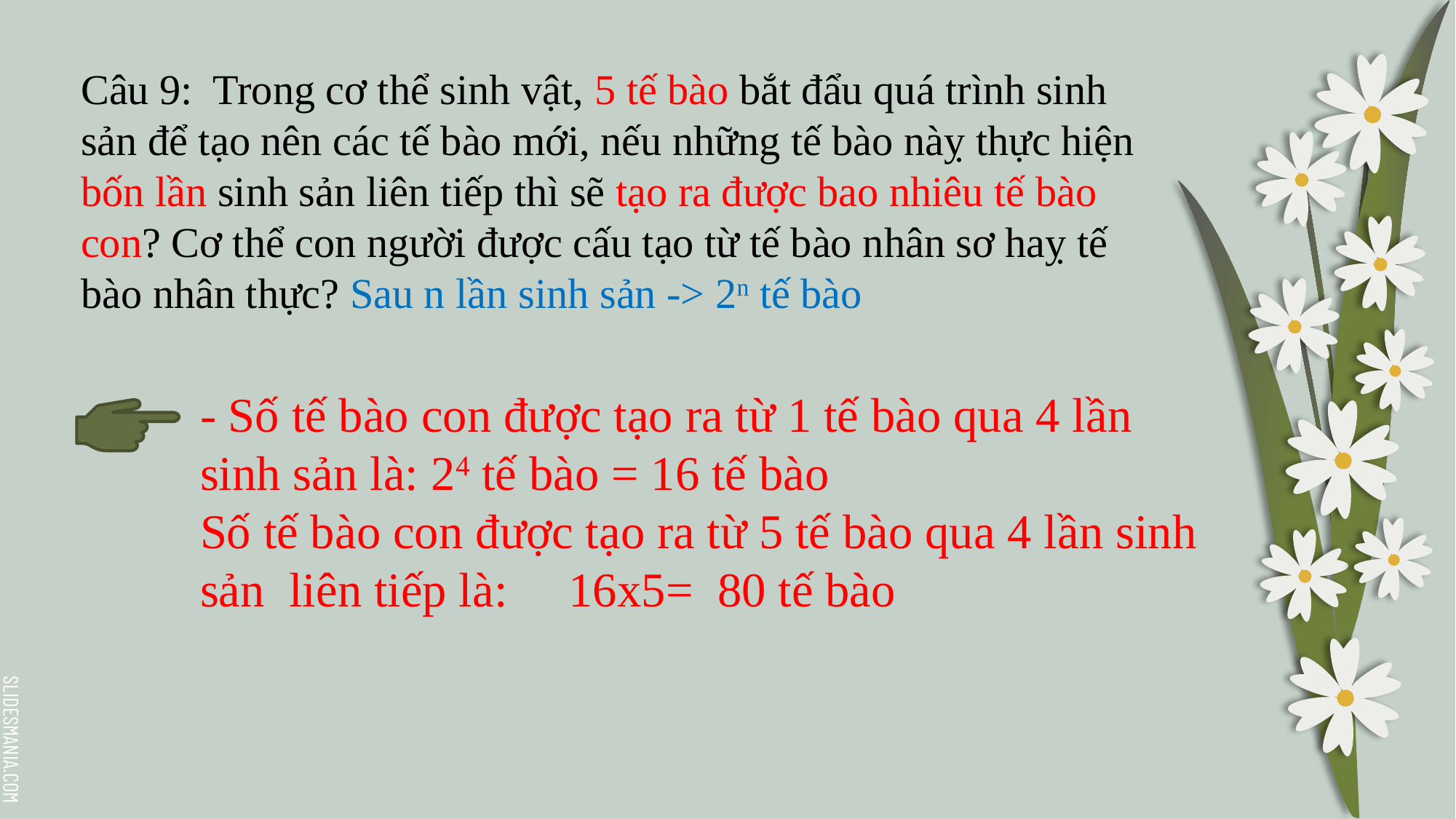

Câu 9:  Trong cơ thể sinh vật, 5 tế bào bắt đẩu quá trình sinh sản để tạo nên các tế bào mới, nếu những tế bào nàỵ thực hiện bốn lần sinh sản liên tiếp thì sẽ tạo ra được bao nhiêu tế bào con? Cơ thể con người được cấu tạo từ tế bào nhân sơ haỵ tế bào nhân thực? Sau n lần sinh sản -> 2n tế bào
- Số tế bào con được tạo ra từ 1 tế bào qua 4 lần sinh sản là: 24 tế bào = 16 tế bào
Số tế bào con được tạo ra từ 5 tế bào qua 4 lần sinh sản  liên tiếp là:     16x5=  80 tế bào